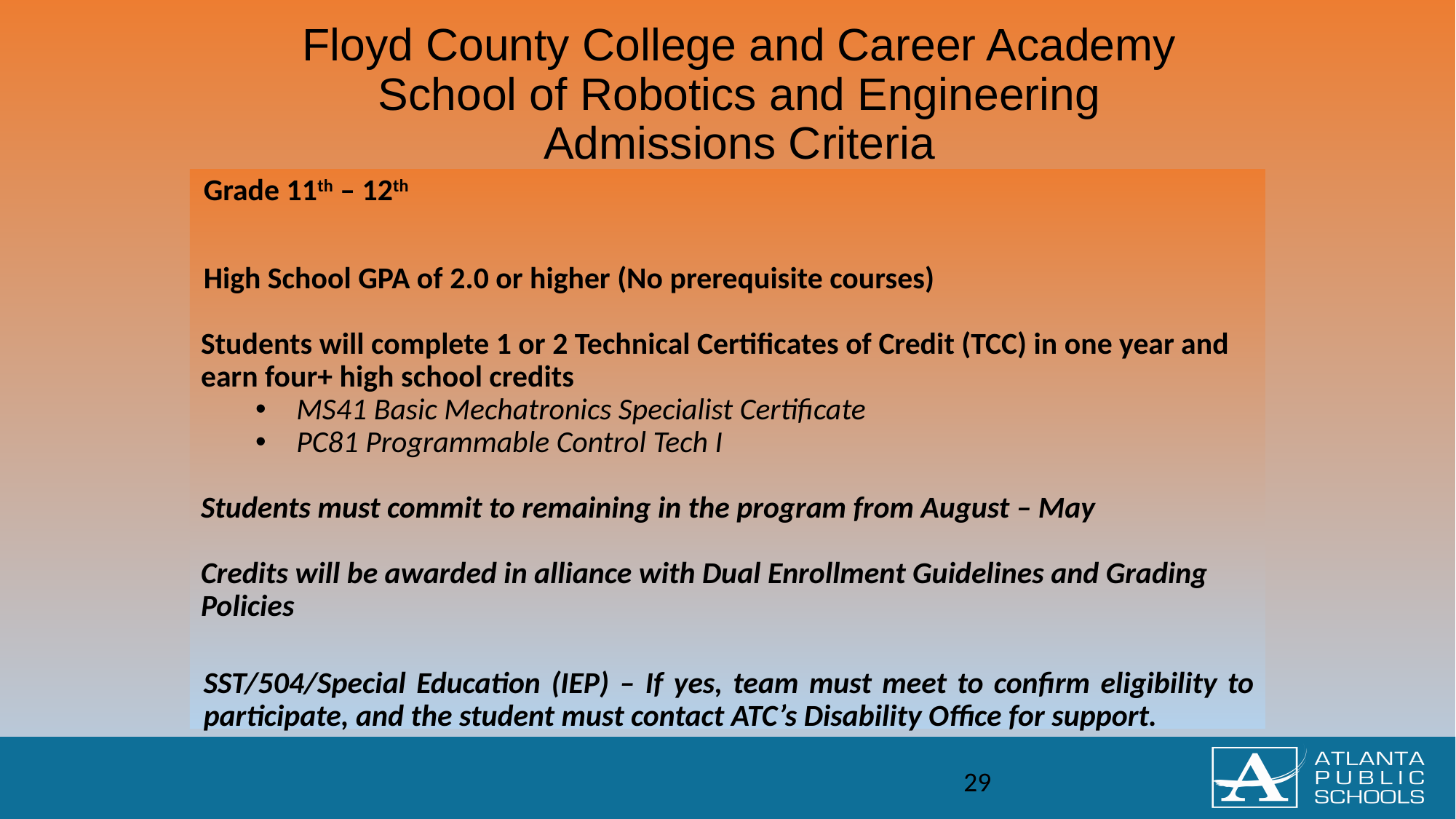

# Floyd County College and Career Academy School of Robotics and Engineering Admissions Criteria
Grade 11th – 12th

High School GPA of 2.0 or higher (No prerequisite courses)

Students will complete 1 or 2 Technical Certificates of Credit (TCC) in one year and earn four+ high school credits
MS41 Basic Mechatronics Specialist Certificate
PC81 Programmable Control Tech I

Students must commit to remaining in the program from August – May

Credits will be awarded in alliance with Dual Enrollment Guidelines and Grading Policies

SST/504/Special Education (IEP) – If yes, team must meet to confirm eligibility to participate, and the student must contact ATC’s Disability Office for support.

29